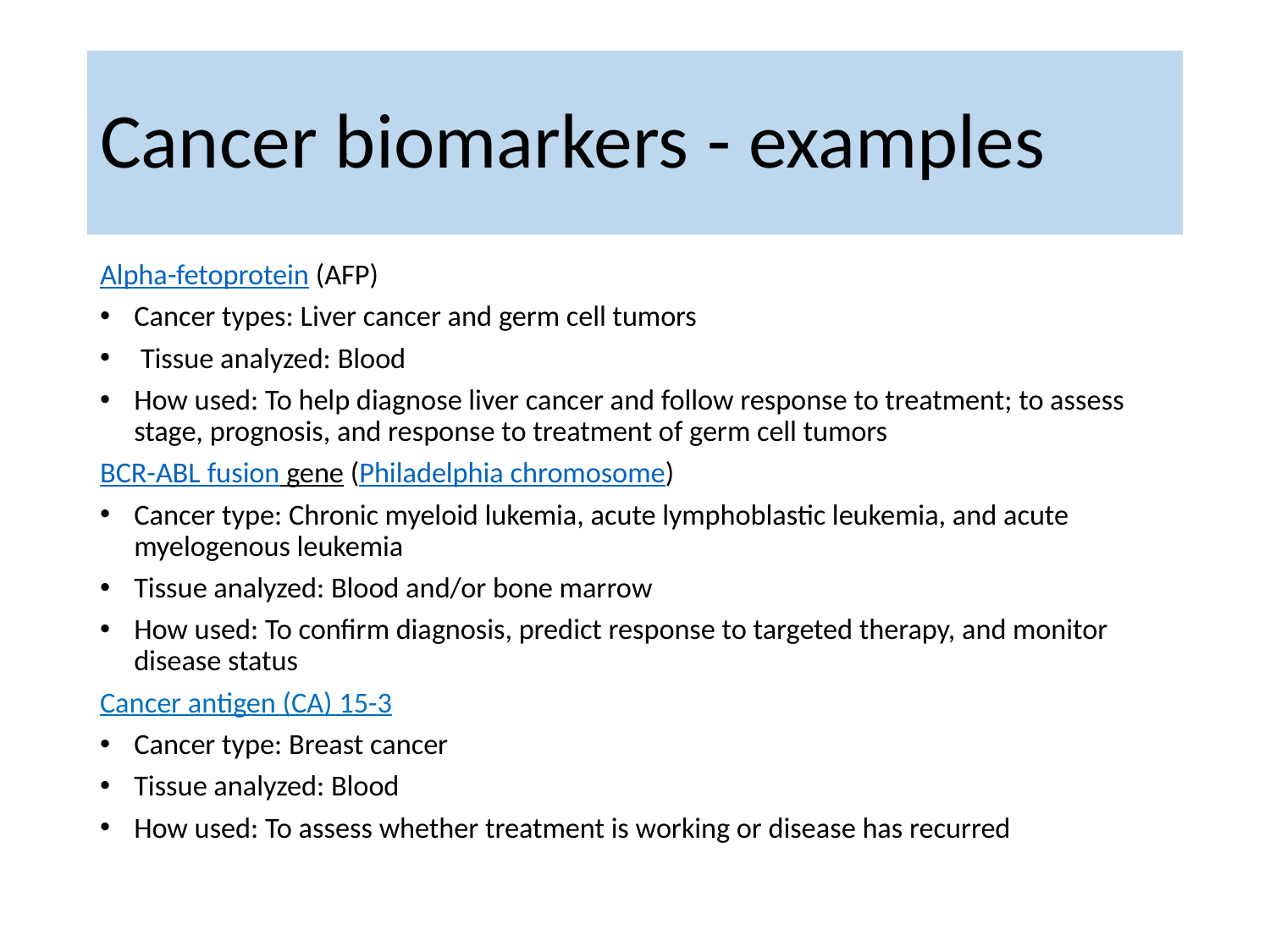

# Cancer biomarkers - examples
Alpha-fetoprotein (AFP)
Cancer types: Liver cancer and germ cell tumors
 Tissue analyzed: Blood
How used: To help diagnose liver cancer and follow response to treatment; to assess stage, prognosis, and response to treatment of germ cell tumors
BCR-ABL fusion gene (Philadelphia chromosome)
Cancer type: Chronic myeloid lukemia, acute lymphoblastic leukemia, and acute myelogenous leukemia
Tissue analyzed: Blood and/or bone marrow
How used: To confirm diagnosis, predict response to targeted therapy, and monitor disease status
Cancer antigen (CA) 15-3
Cancer type: Breast cancer
Tissue analyzed: Blood
How used: To assess whether treatment is working or disease has recurred